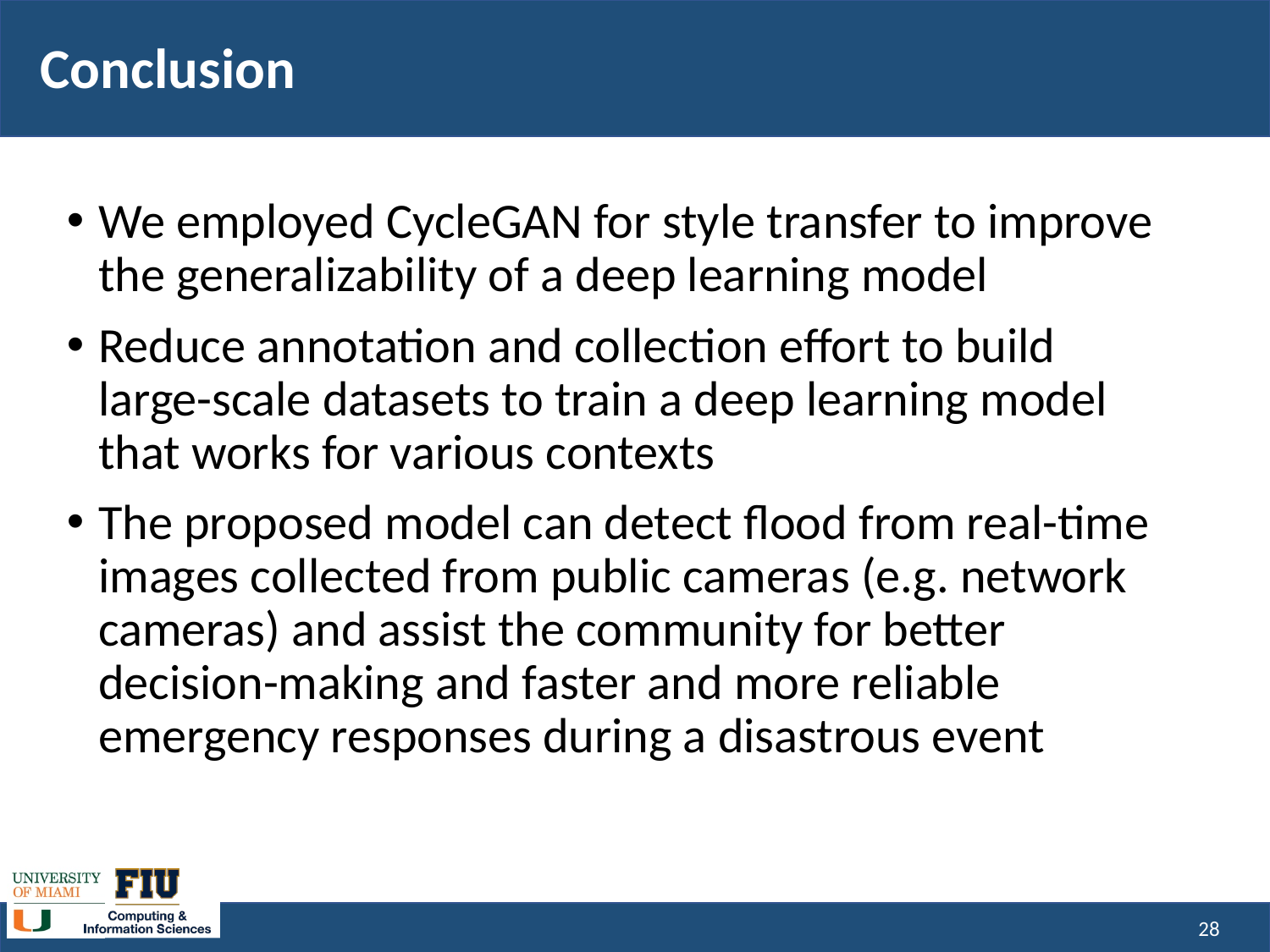

# Conclusion
We employed CycleGAN for style transfer to improve the generalizability of a deep learning model
Reduce annotation and collection effort to build large-scale datasets to train a deep learning model that works for various contexts
The proposed model can detect flood from real-time images collected from public cameras (e.g. network cameras) and assist the community for better decision-making and faster and more reliable emergency responses during a disastrous event
28